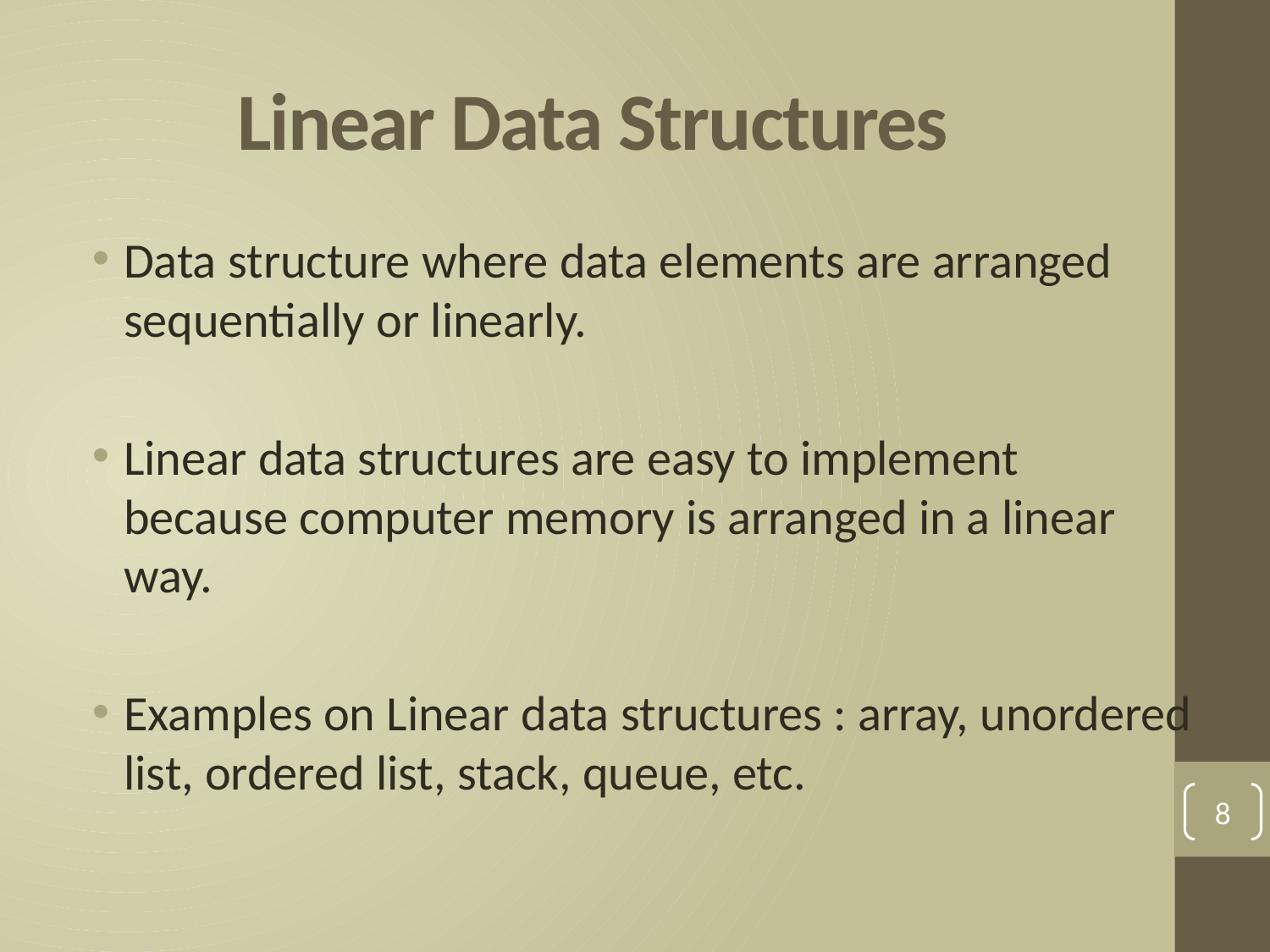

# Linear Data Structures
Data structure where data elements are arranged sequentially or linearly.

Linear data structures are easy to implement because computer memory is arranged in a linear way.

Examples on Linear data structures : array, unordered list, ordered list, stack, queue, etc.

8